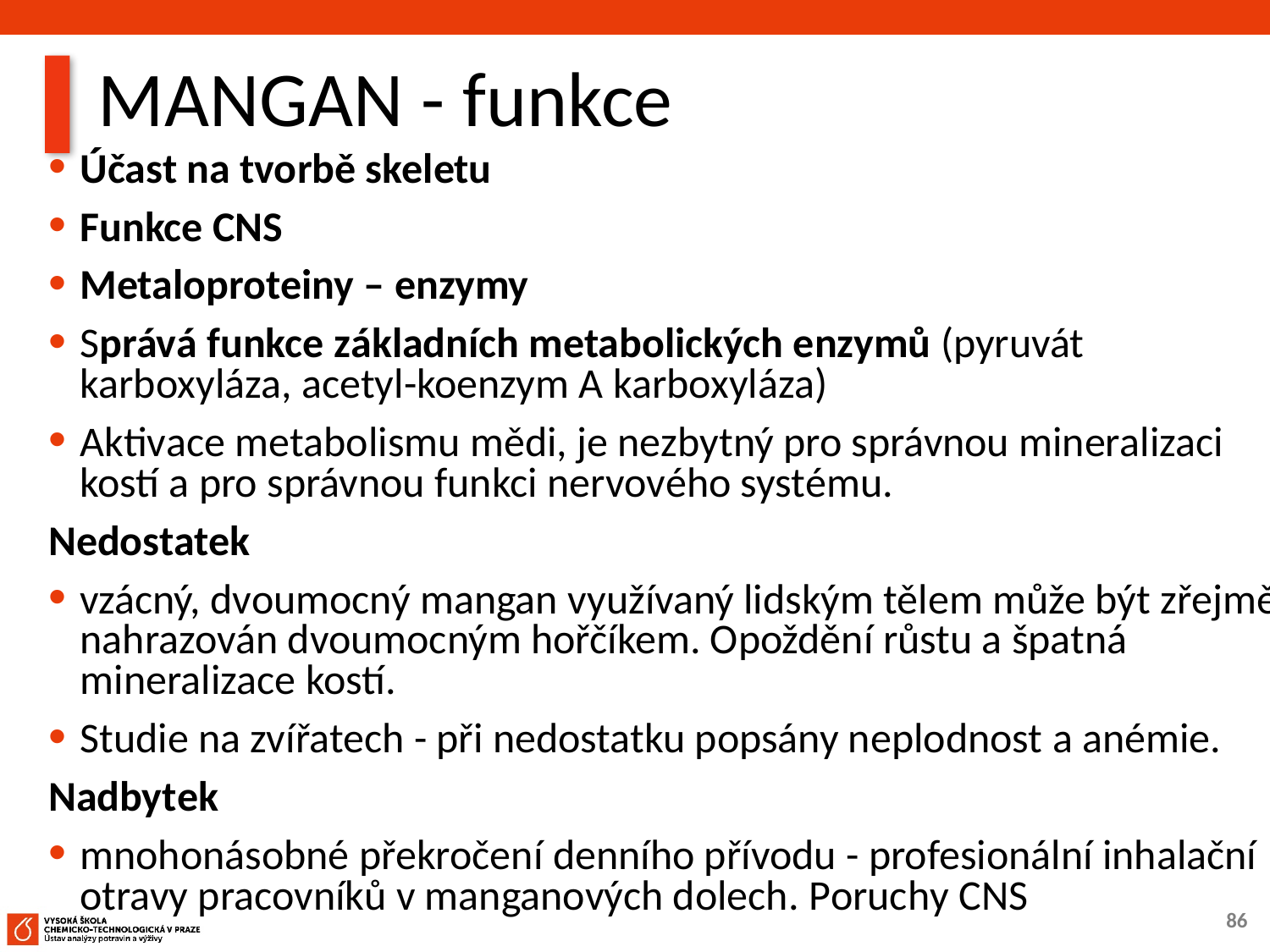

# MANGAN - funkce
Účast na tvorbě skeletu
Funkce CNS
Metaloproteiny – enzymy
Správá funkce základních metabolických enzymů (pyruvát karboxyláza, acetyl-koenzym A karboxyláza)
Aktivace metabolismu mědi, je nezbytný pro správnou mineralizaci kostí a pro správnou funkci nervového systému.
Nedostatek
vzácný, dvoumocný mangan využívaný lidským tělem může být zřejmě nahrazován dvoumocným hořčíkem. Opoždění růstu a špatná mineralizace kostí.
Studie na zvířatech - při nedostatku popsány neplodnost a anémie.
Nadbytek
mnohonásobné překročení denního přívodu - profesionální inhalační otravy pracovníků v manganových dolech. Poruchy CNS